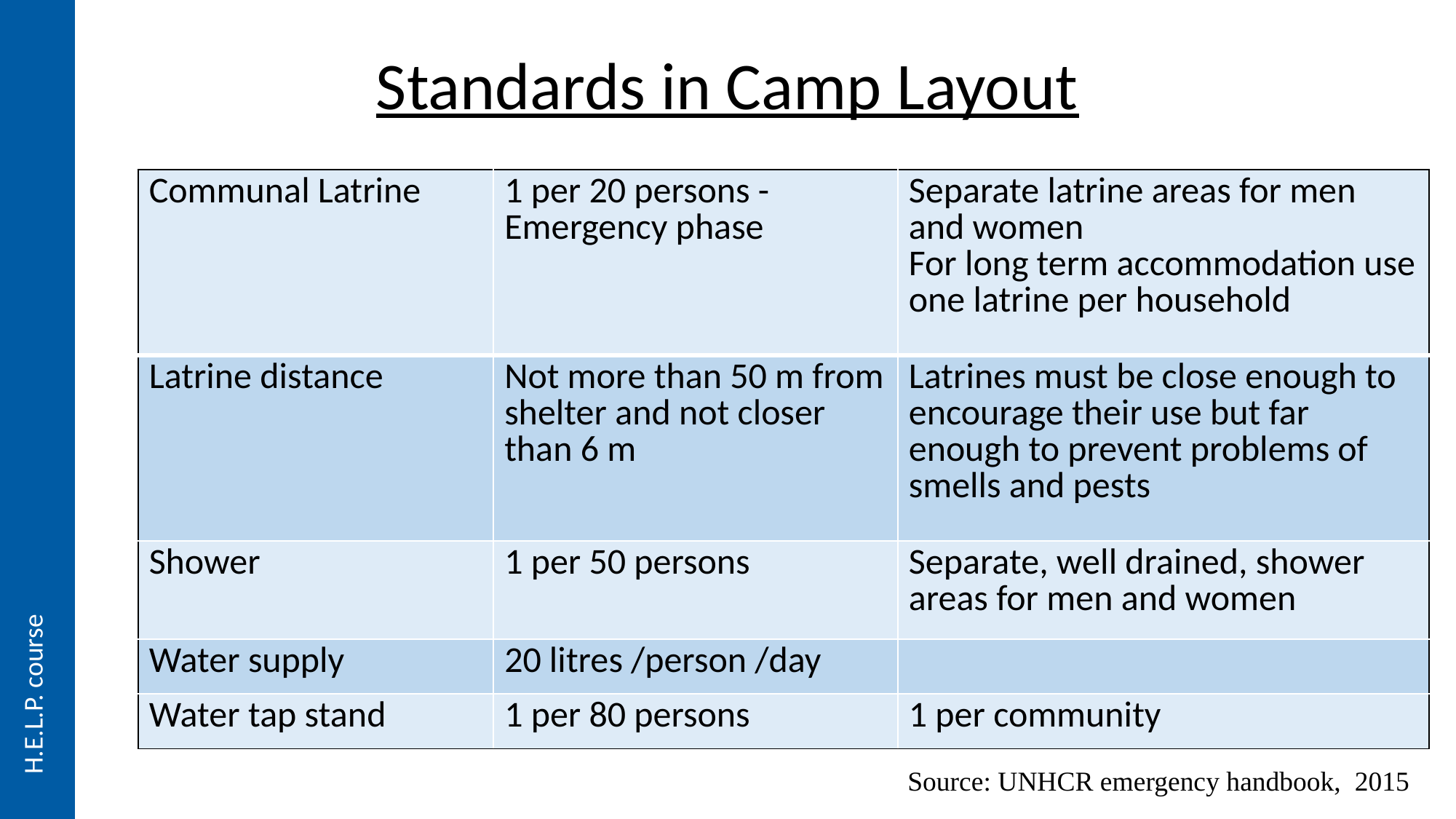

Standards in Camp Layout
| Communal Latrine | 1 per 20 persons - Emergency phase | Separate latrine areas for men and women For long term accommodation use one latrine per household |
| --- | --- | --- |
| Latrine distance | Not more than 50 m from shelter and not closer than 6 m | Latrines must be close enough to encourage their use but far enough to prevent problems of smells and pests |
| Shower | 1 per 50 persons | Separate, well drained, shower areas for men and women |
| Water supply | 20 litres /person /day |  |
| Water tap stand | 1 per 80 persons | 1 per community |
Source: UNHCR emergency handbook,  20152018)